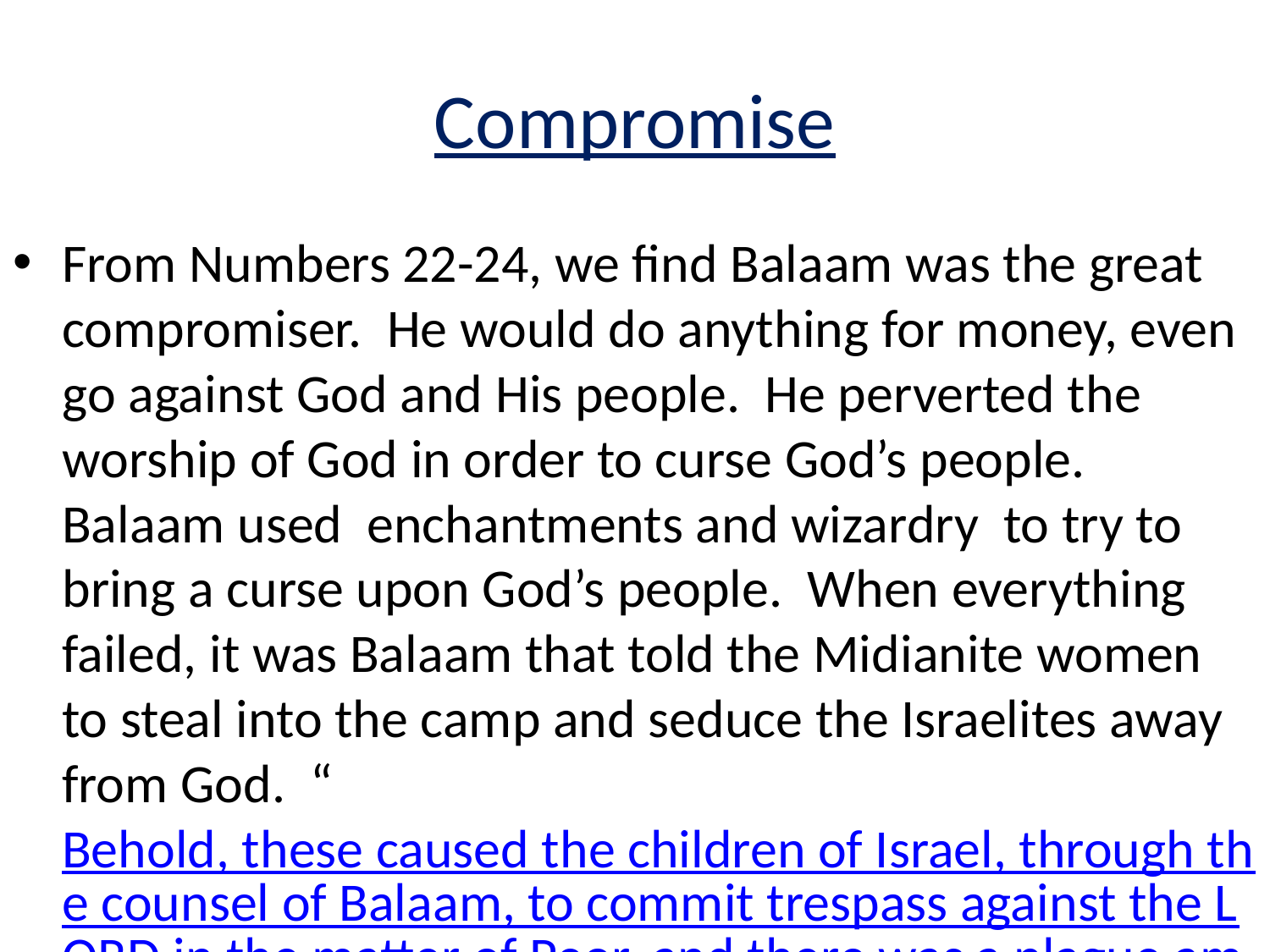

# Compromise
From Numbers 22-24, we find Balaam was the great compromiser.  He would do anything for money, even go against God and His people.  He perverted the worship of God in order to curse God’s people. Balaam used  enchantments and wizardry  to try to bring a curse upon God’s people.  When everything failed, it was Balaam that told the Midianite women to steal into the camp and seduce the Israelites away from God.  “Behold, these caused the children of Israel, through the counsel of Balaam, to commit trespass against the LORD in the matter of Peor, and there was a plague among the congregation of the LORD.”  Numbers 31:16